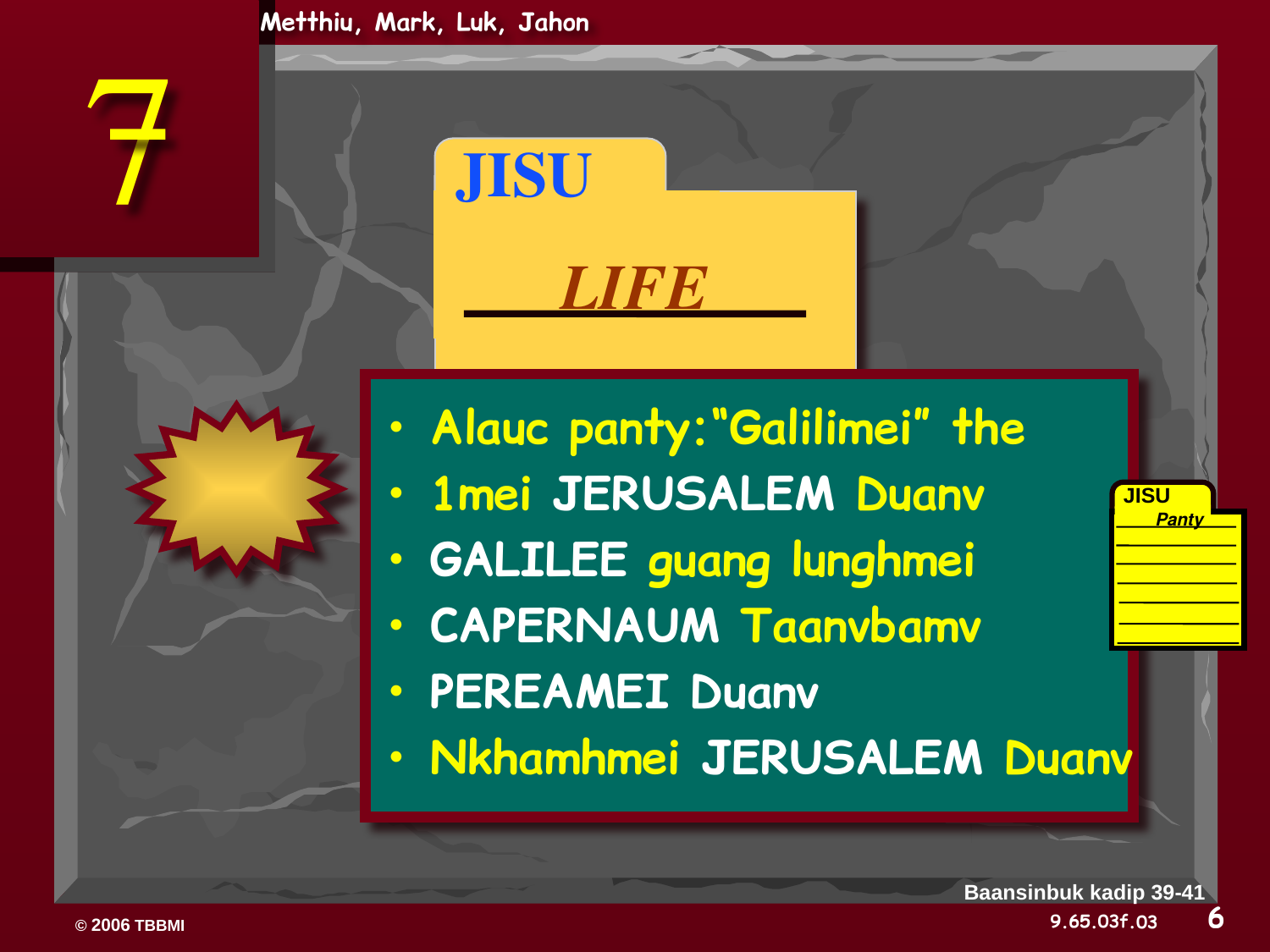

Metthiu, Mark, Luk, Jahon
7

   JISU

LIFE
PHUAMLING

• Alauc panty:“Galilimei” the
• 1mei JERUSALEM Duanv
• GALILEE guang lunghmei
• CAPERNAUM Taanvbamv
• PEREAMEI Duanv
• Nkhamhmei JERUSALEM Duanv

JISU

Panty

Baansinbuk kadip 39-41
6

03